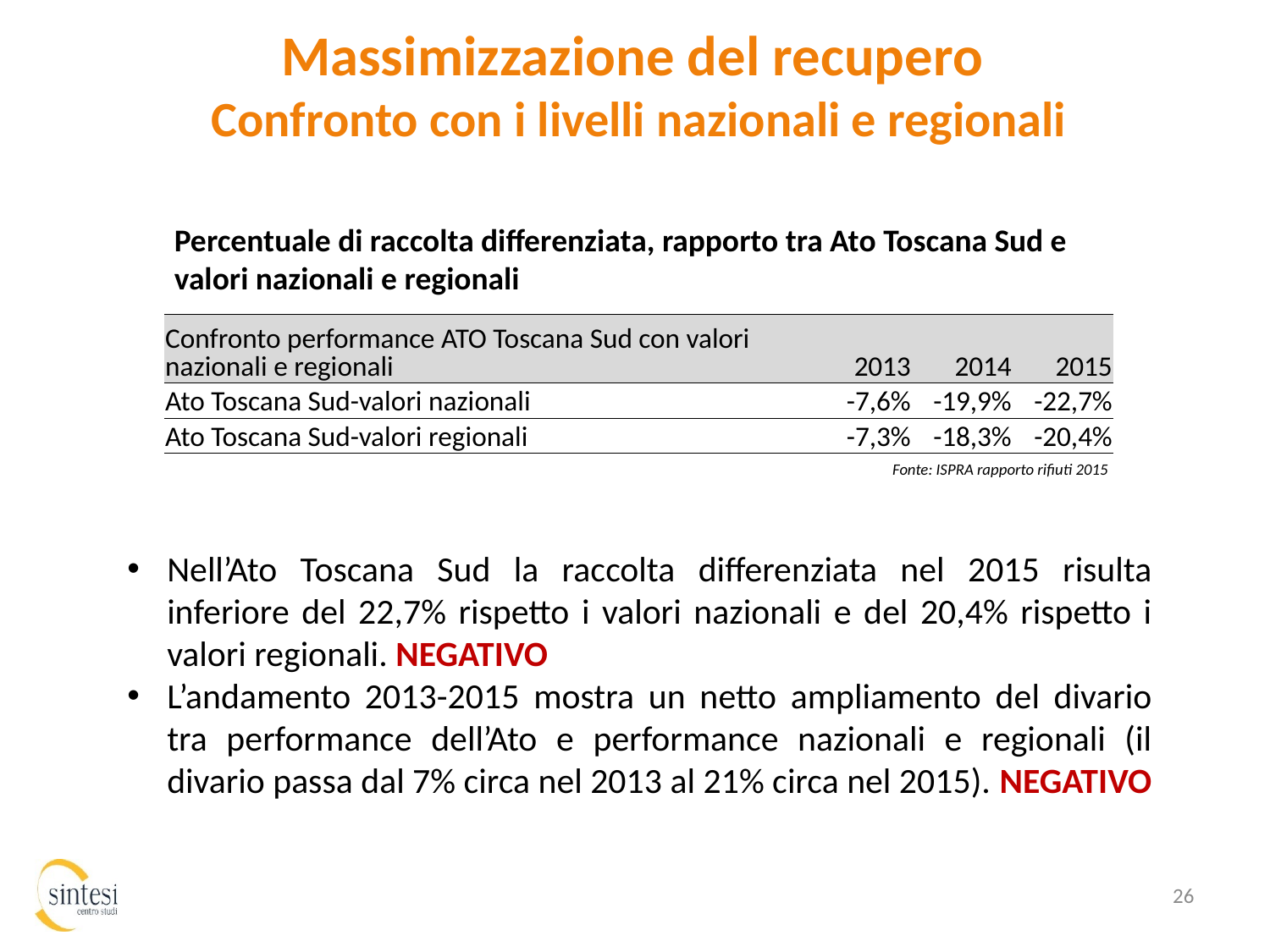

# Massimizzazione del recupero Confronto con i livelli nazionali e regionali
Percentuale di raccolta differenziata, rapporto tra Ato Toscana Sud e valori nazionali e regionali

| Confronto performance ATO Toscana Sud con valori nazionali e regionali | 2013 | 2014 | 2015 |
| --- | --- | --- | --- |
| Ato Toscana Sud-valori nazionali | -7,6% | -19,9% | -22,7% |
| Ato Toscana Sud-valori regionali | -7,3% | -18,3% | -20,4% |
Fonte: ISPRA rapporto rifiuti 2015

Nell’Ato Toscana Sud la raccolta differenziata nel 2015 risulta inferiore del 22,7% rispetto i valori nazionali e del 20,4% rispetto i valori regionali. NEGATIVO
L’andamento 2013-2015 mostra un netto ampliamento del divario tra performance dell’Ato e performance nazionali e regionali (il divario passa dal 7% circa nel 2013 al 21% circa nel 2015). NEGATIVO
26